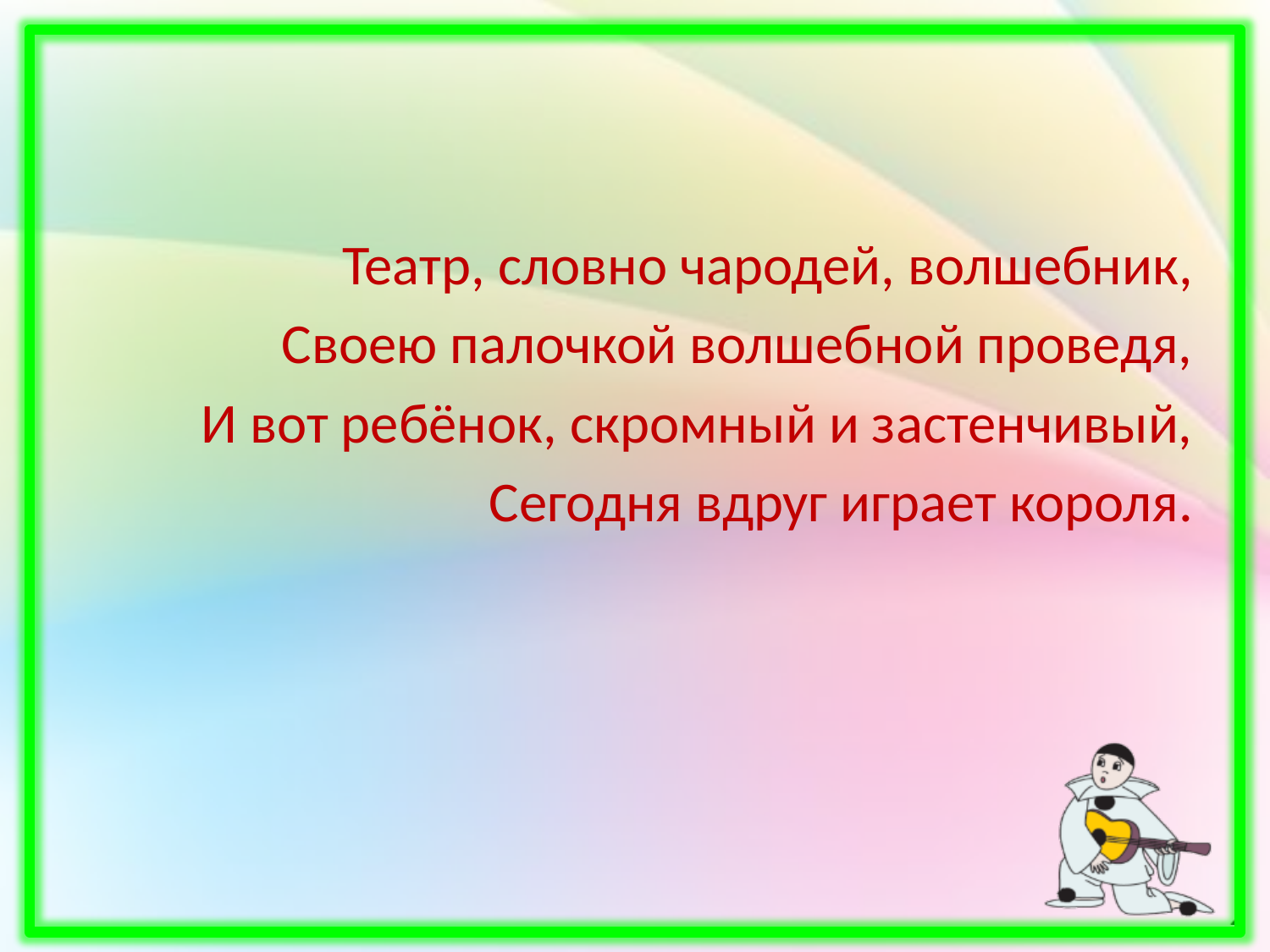

#
Театр, словно чародей, волшебник,
Своею палочкой волшебной проведя,
И вот ребёнок, скромный и застенчивый,
Сегодня вдруг играет короля.